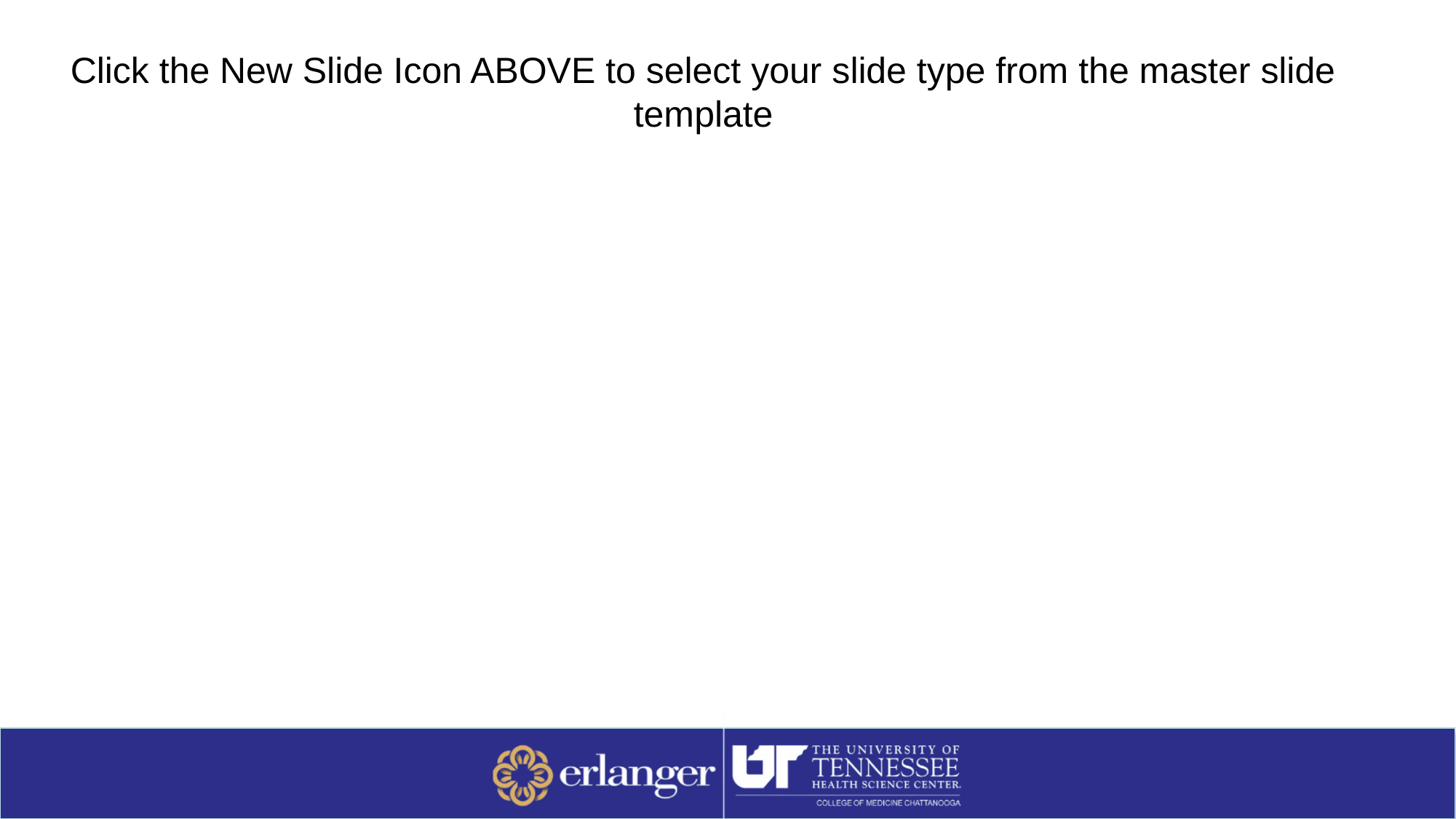

# Click the New Slide Icon ABOVE to select your slide type from the master slide template